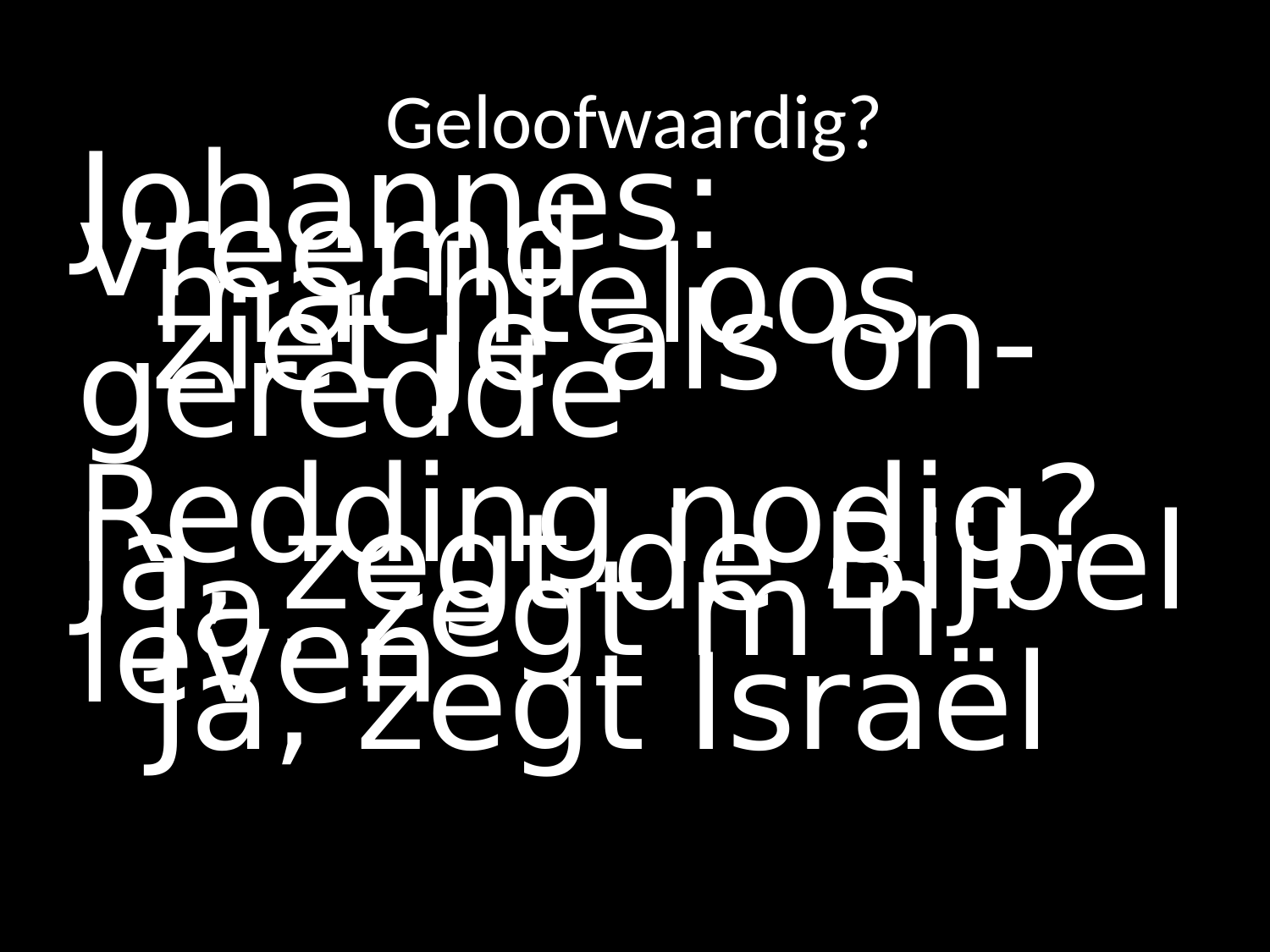

# Geloofwaardig?
Johannes: 	vreemd
			machteloos
 			ziet je als on-geredde

Redding nodig?	Ja, zegt de Bijbel
				Ja, zegt m’n leven
				Ja, zegt Israël